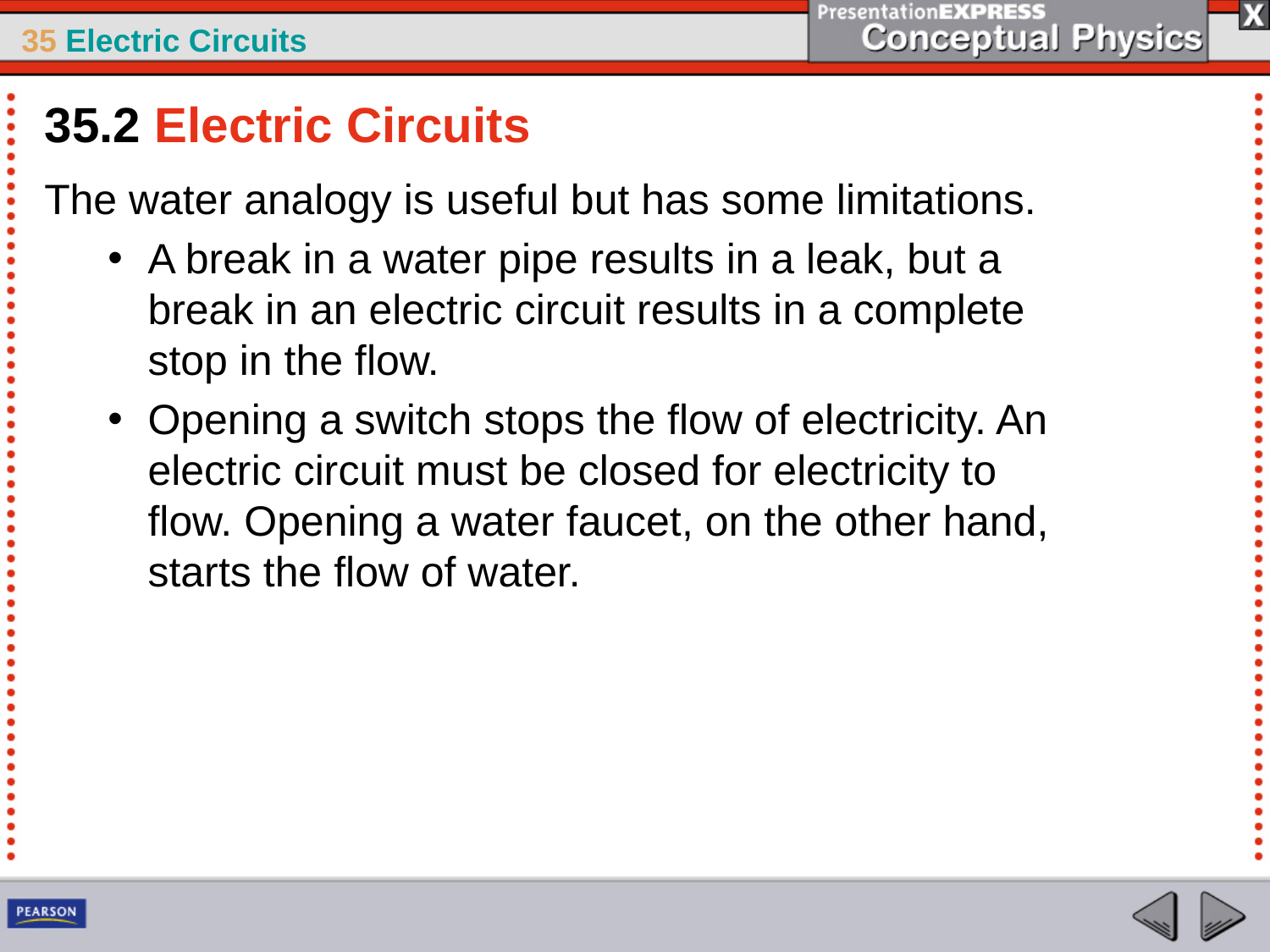

35.2 Electric Circuits
The water analogy is useful but has some limitations.
A break in a water pipe results in a leak, but a break in an electric circuit results in a complete stop in the flow.
Opening a switch stops the flow of electricity. An electric circuit must be closed for electricity to flow. Opening a water faucet, on the other hand, starts the flow of water.